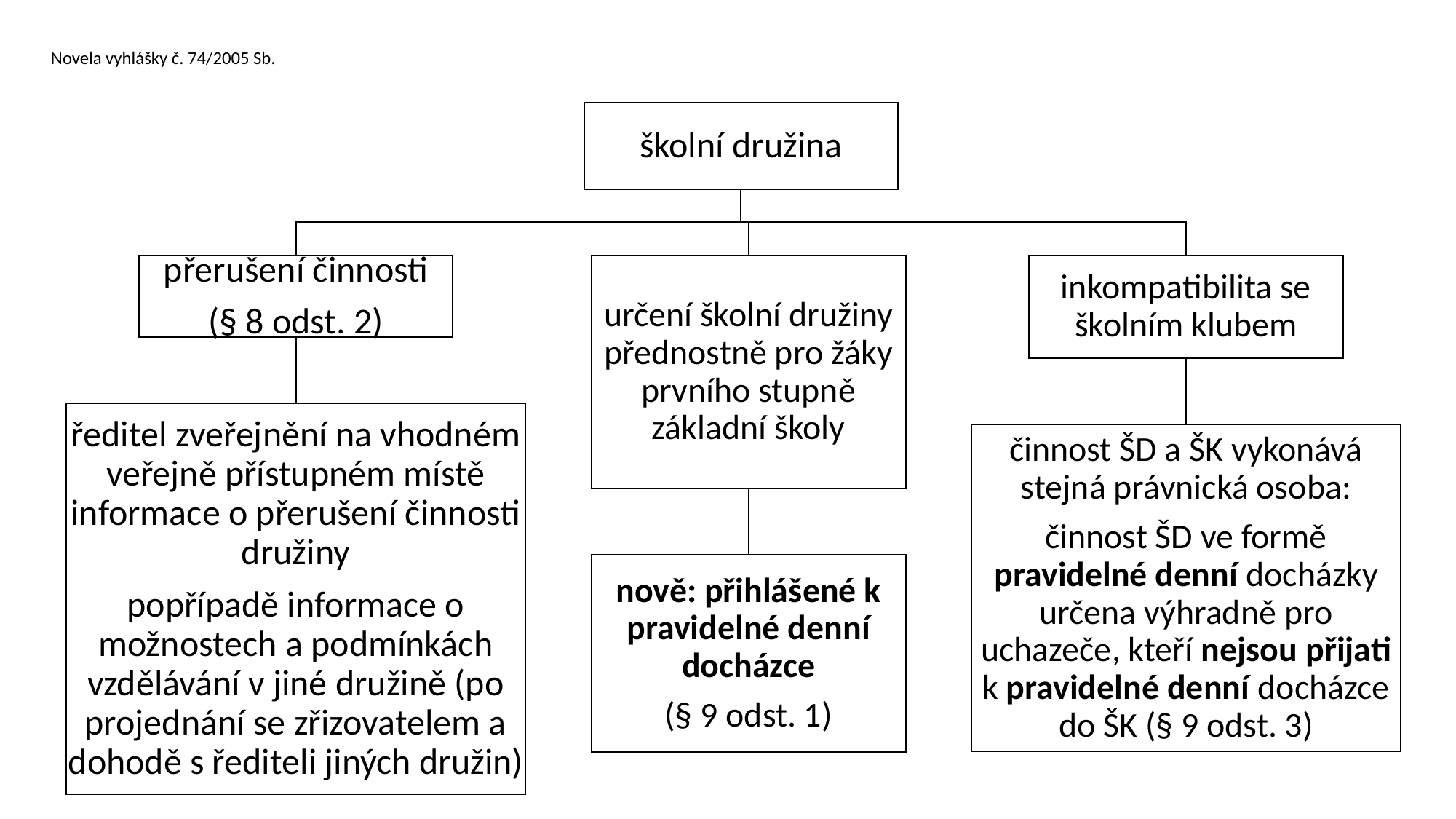

# Novela vyhlášky č. 74/2005 Sb.
školní družina
přerušení činnosti
(§ 8 odst. 2)
ředitel zveřejnění na vhodném veřejně přístupném místě informace o přerušení činnosti družiny
popřípadě informace o možnostech a podmínkách vzdělávání v jiné družině (po projednání se zřizovatelem a dohodě s řediteli jiných družin)
určení školní družiny přednostně pro žáky prvního stupně základní školy
nově: přihlášené k pravidelné denní docházce
(§ 9 odst. 1)
inkompatibilita se školním klubem
činnost ŠD a ŠK vykonává stejná právnická osoba:
činnost ŠD ve formě pravidelné denní docházky určena výhradně pro uchazeče, kteří nejsou přijati k pravidelné denní docházce do ŠK (§ 9 odst. 3)